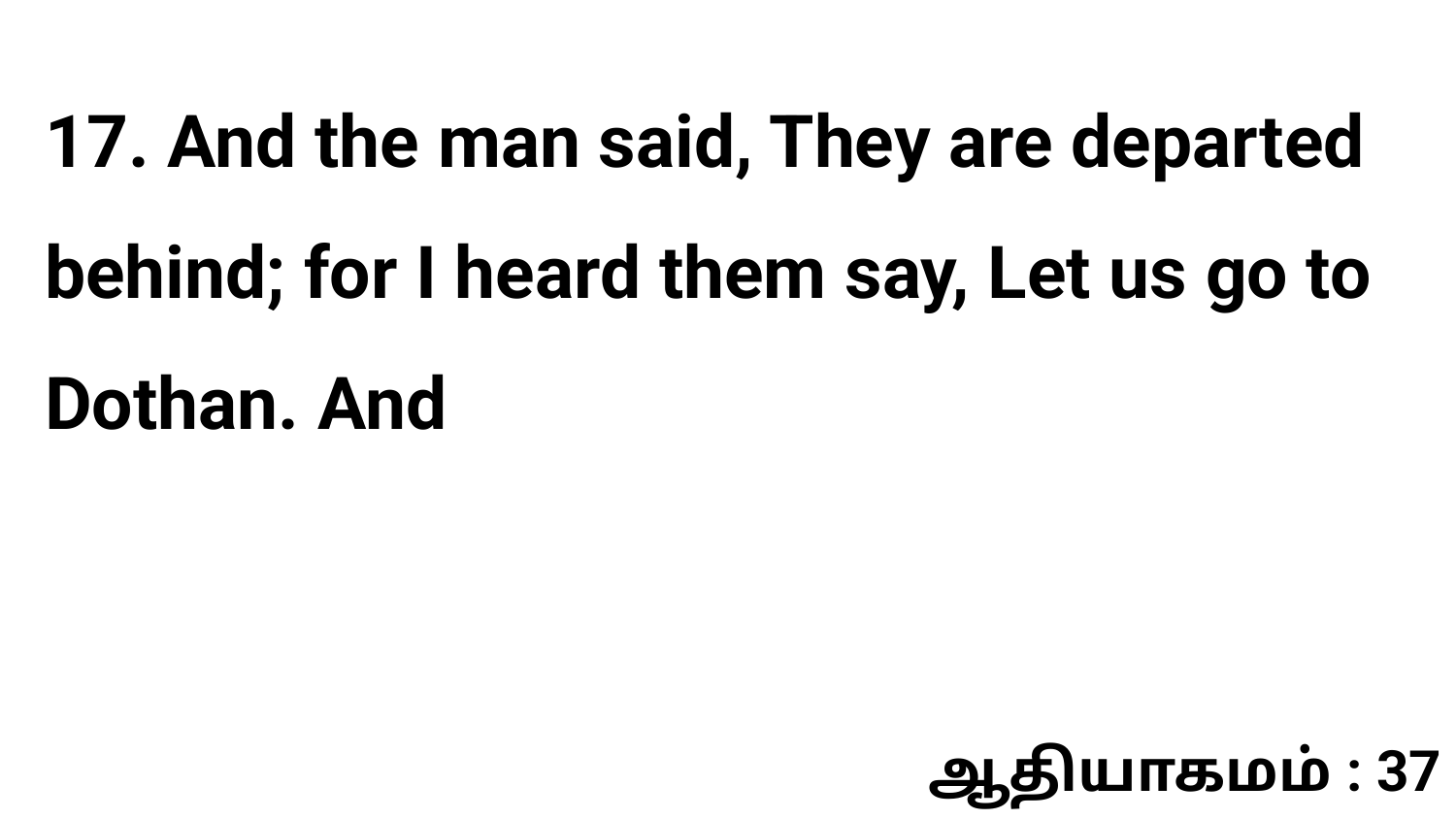

17. And the man said, They are departed behind; for I heard them say, Let us go to Dothan. And
ஆதியாகமம் : 37